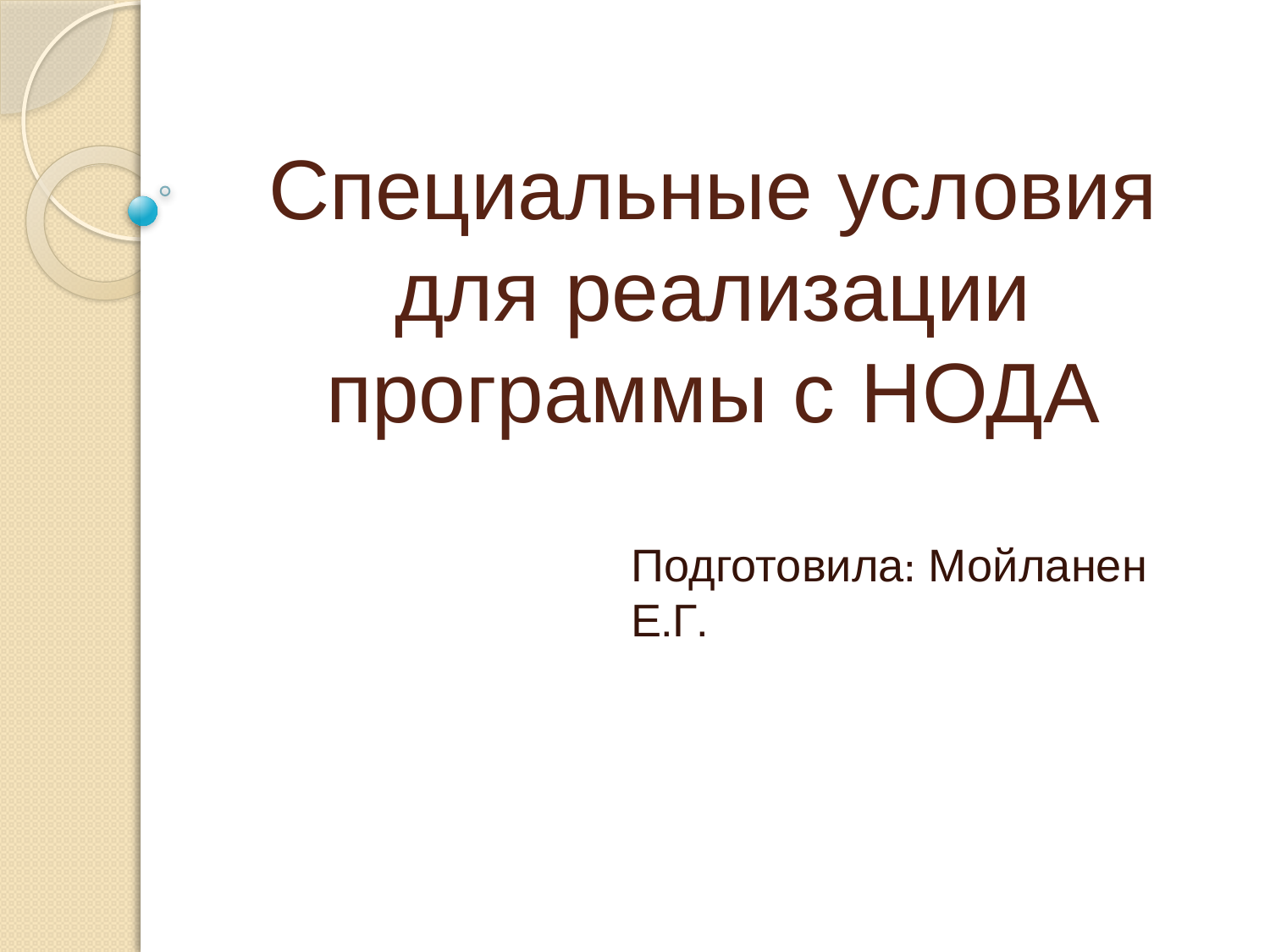

# Специальные условия для реализации программы с НОДА
Подготовила: Мойланен Е.Г.